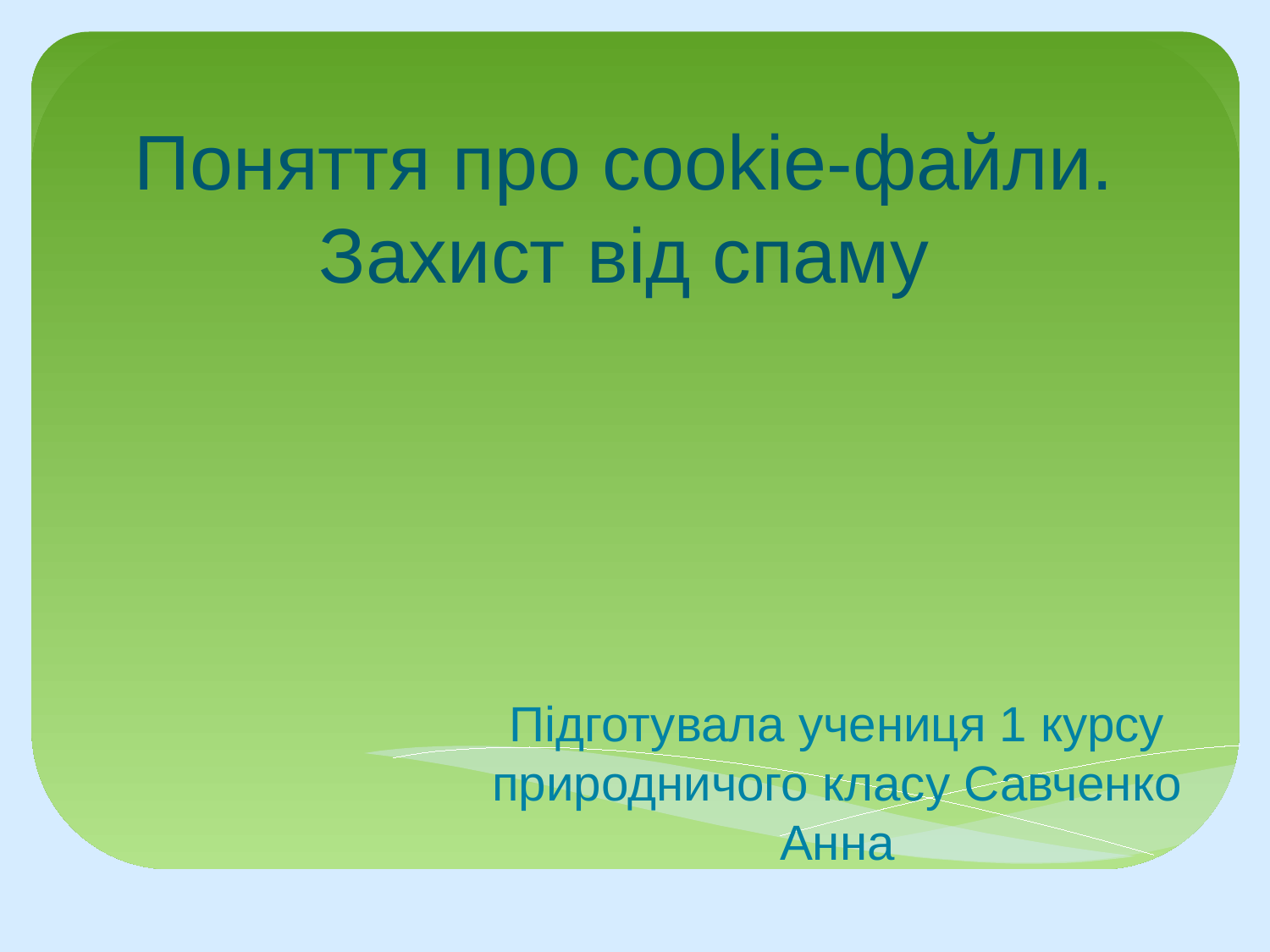

Поняття про cookie-файли. Захист від спаму
Підготувала учениця 1 курсу природничого класу Савченко Анна